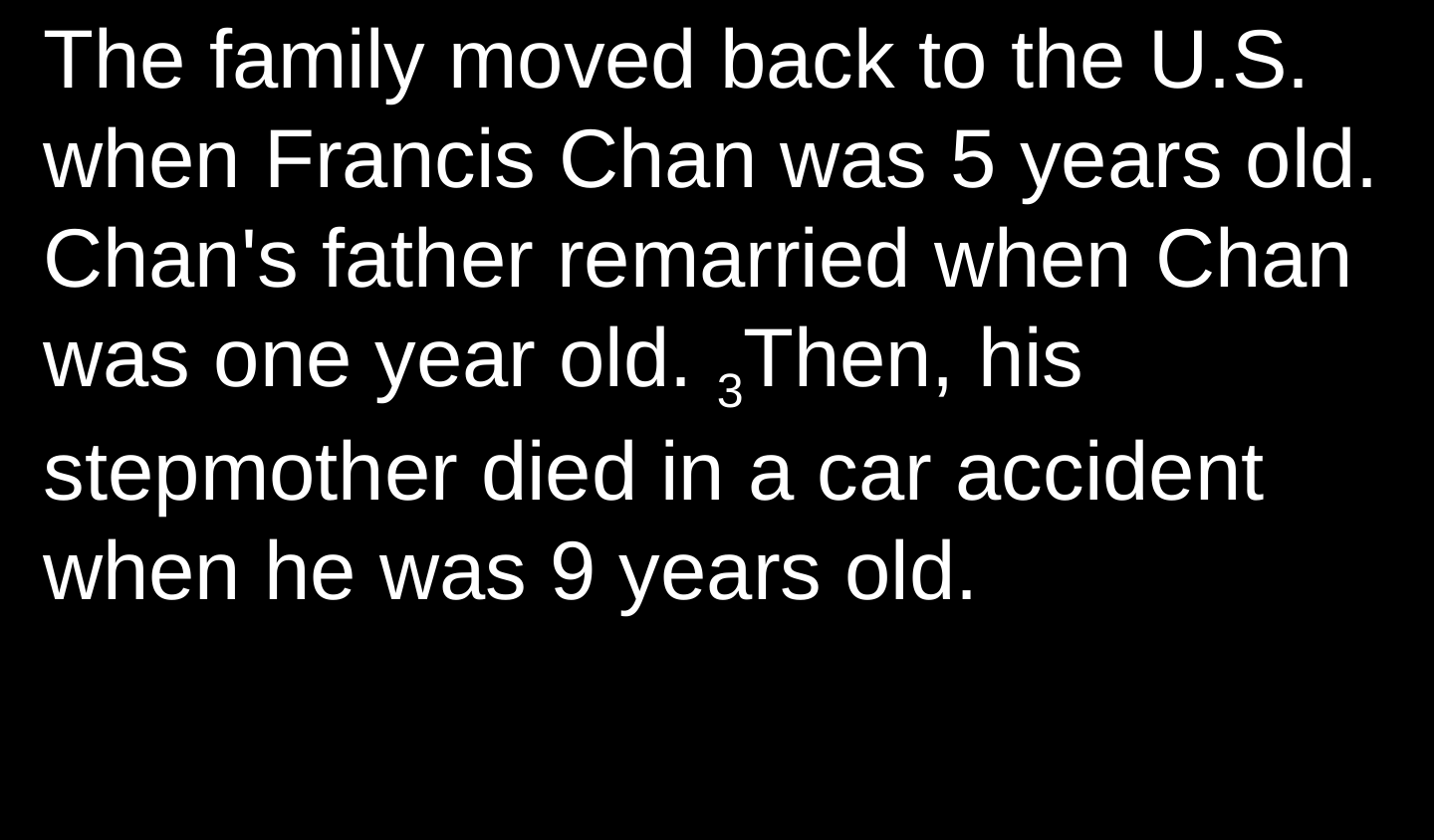

The family moved back to the U.S. when Francis Chan was 5 years old. Chan's father remarried when Chan was one year old. 3Then, his stepmother died in a car accident when he was 9 years old.